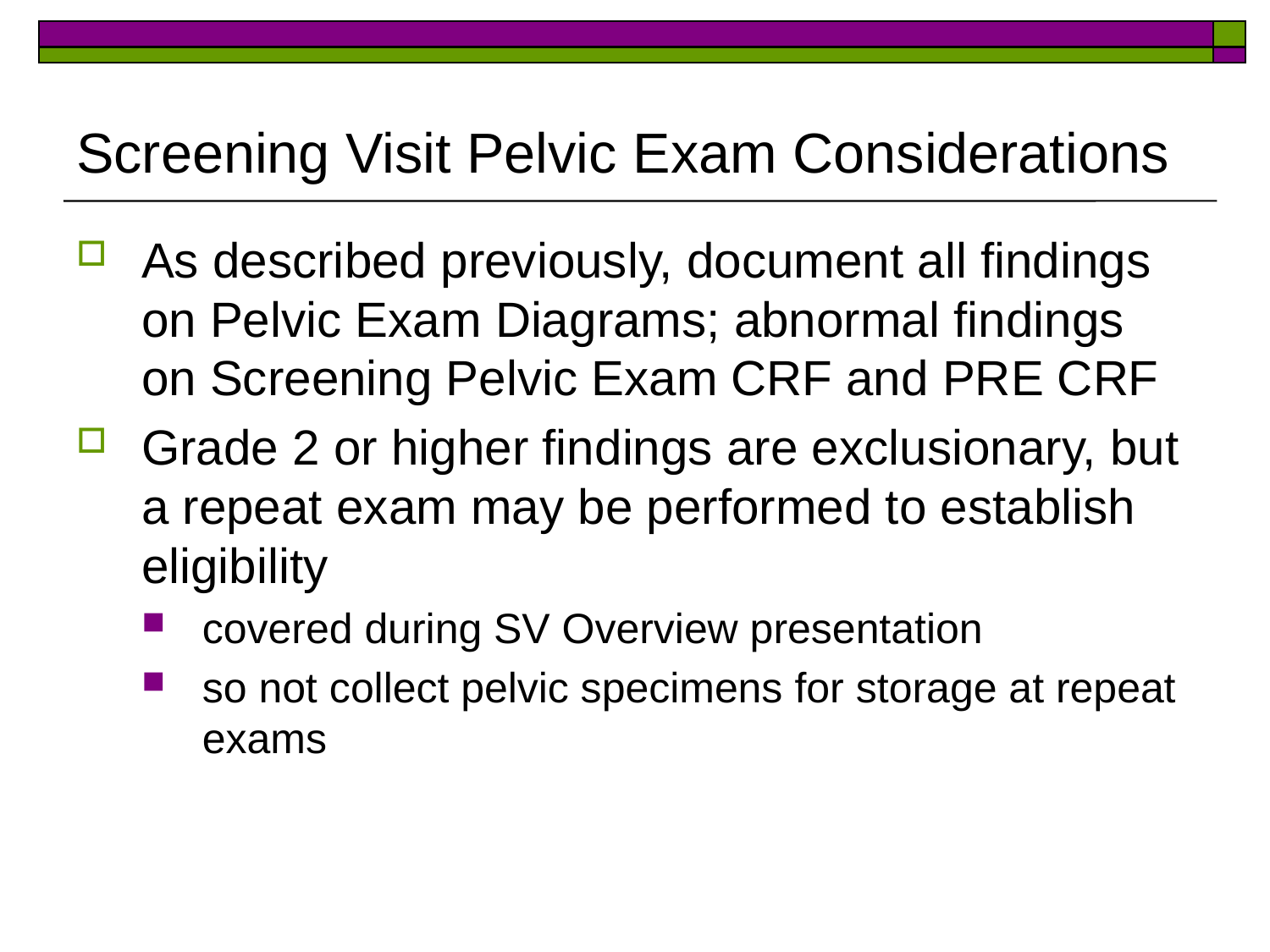

# Screening Visit Pelvic Exam Considerations
As described previously, document all findings on Pelvic Exam Diagrams; abnormal findings on Screening Pelvic Exam CRF and PRE CRF
Grade 2 or higher findings are exclusionary, but a repeat exam may be performed to establish eligibility
covered during SV Overview presentation
so not collect pelvic specimens for storage at repeat exams